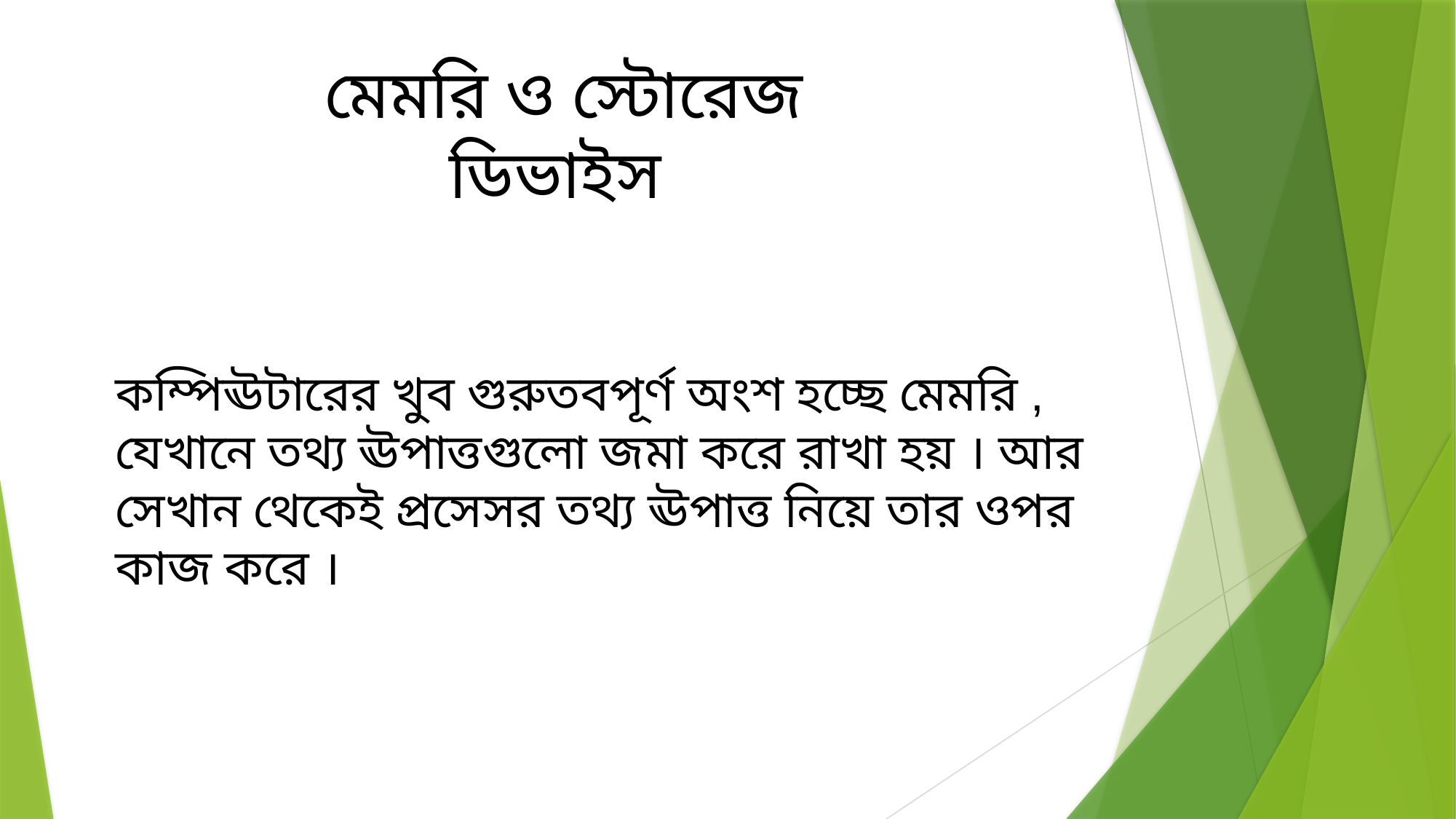

মেমরি ও স্টোরেজ ডিভাইস
কম্পিঊটারের খুব গুরুতবপূর্ণ অংশ হচ্ছে মেমরি , যেখানে তথ্য ঊপাত্তগুলো জমা করে রাখা হয় । আর সেখান থেকেই প্রসেসর তথ্য ঊপাত্ত নিয়ে তার ওপর কাজ করে ।